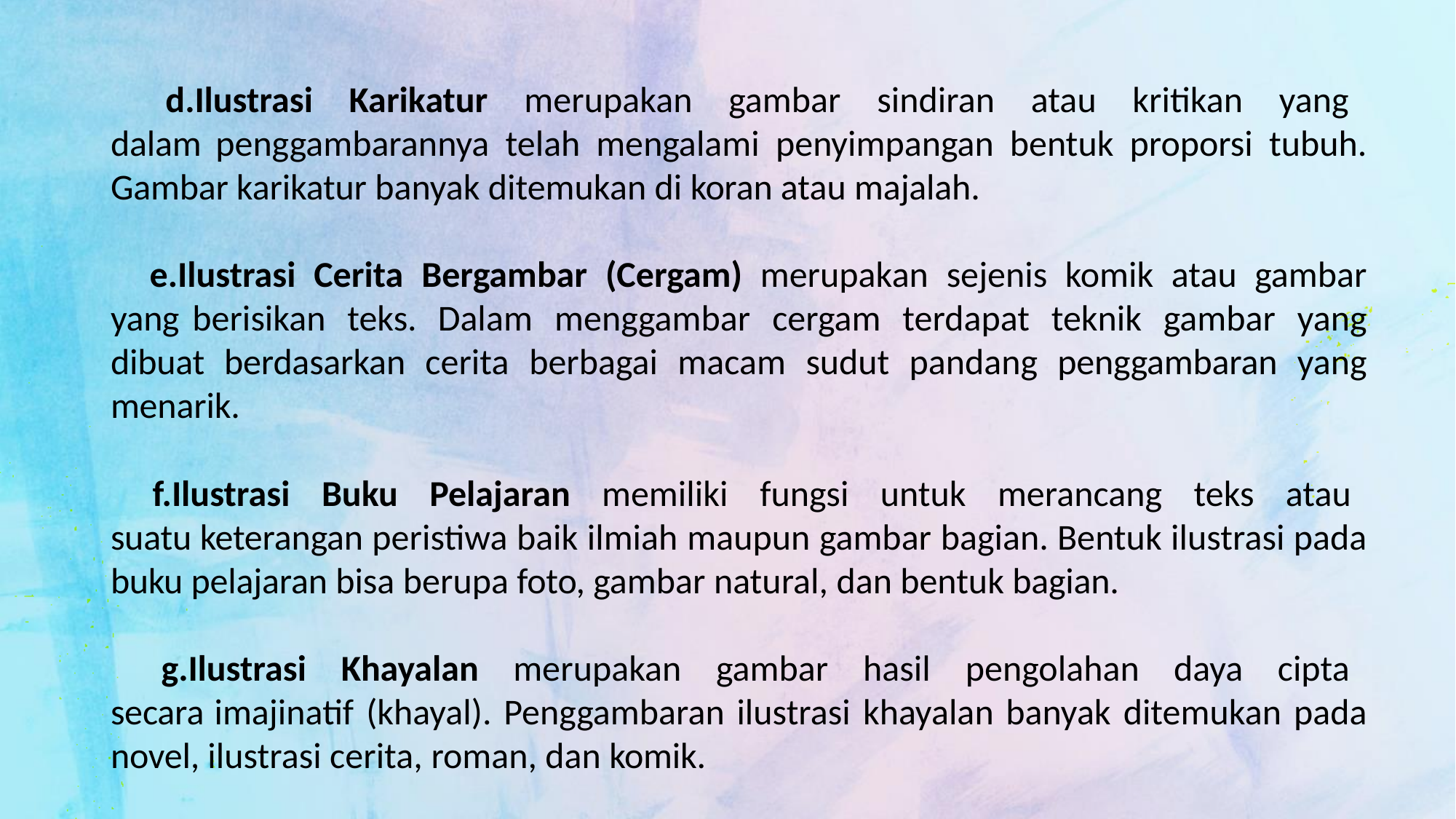

Ilustrasi  Karikatur  merupakan  gambar  sindiran  atau  kritikan  yang  dalam penggambarannya telah mengalami penyimpangan bentuk proporsi tubuh. Gambar karikatur banyak ditemukan di koran atau majalah.
Ilustrasi Cerita Bergambar (Cergam) merupakan sejenis komik atau gambar yang berisikan teks. Dalam menggambar cergam terdapat teknik gambar yang dibuat berdasarkan cerita berbagai macam sudut pandang penggambaran yang menarik.
Ilustrasi  Buku  Pelajaran  memiliki  fungsi  untuk  merancang  teks  atau  suatu keterangan peristiwa baik ilmiah maupun gambar bagian. Bentuk ilustrasi pada buku pelajaran bisa berupa foto, gambar natural, dan bentuk bagian.
Ilustrasi  Khayalan  merupakan  gambar  hasil  pengolahan  daya  cipta  secara imajinatif (khayal). Penggambaran ilustrasi khayalan banyak ditemukan pada novel, ilustrasi cerita, roman, dan komik.